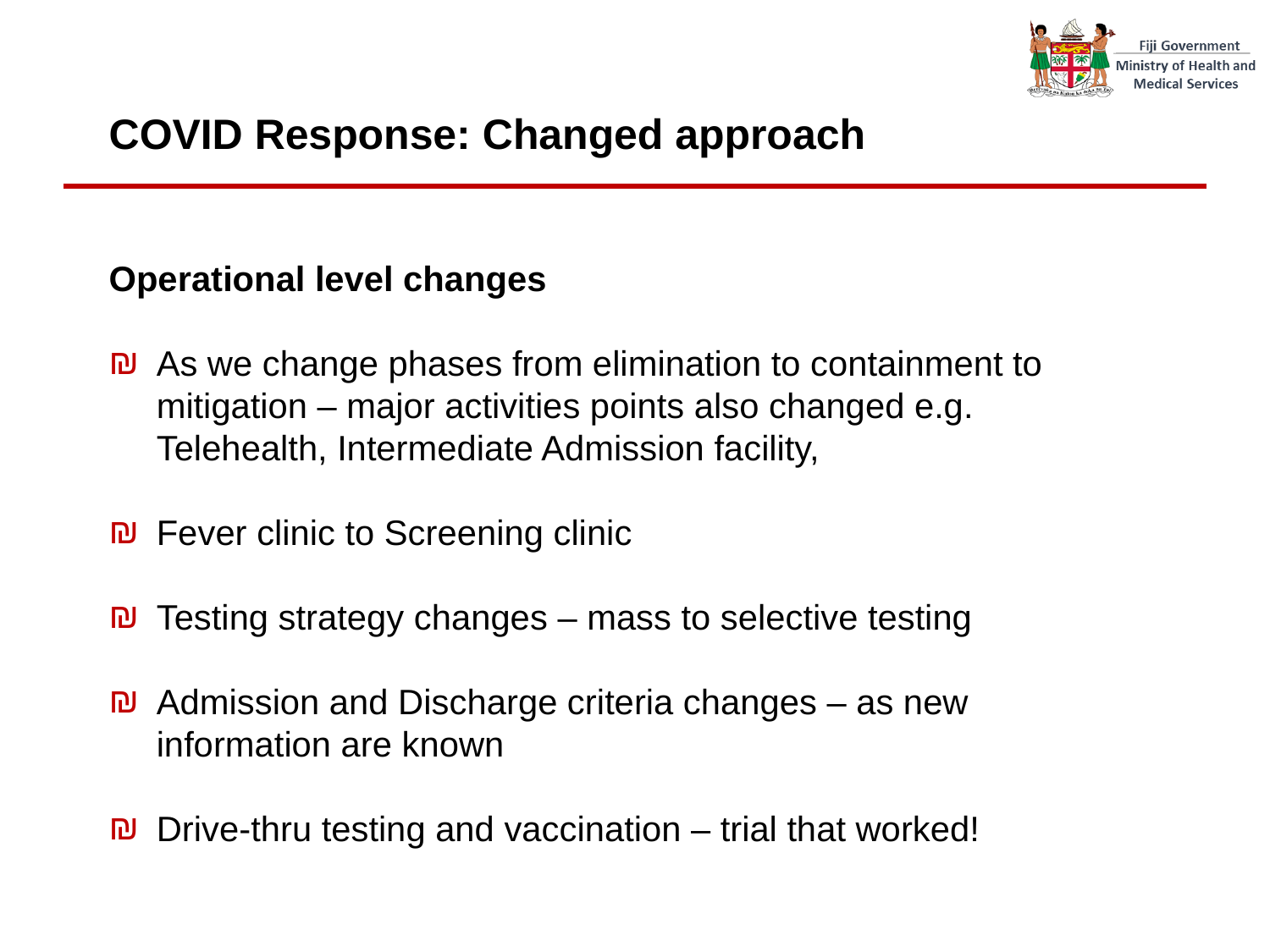

# COVID Response: Changed approach
Operational level changes

As we change phases from elimination to containment to mitigation – major activities points also changed e.g.  Telehealth, Intermediate Admission facility,

Fever clinic to Screening clinic

Testing strategy changes – mass to selective testing

Admission and Discharge criteria changes – as new information are known

Drive-thru testing and vaccination – trial that worked!